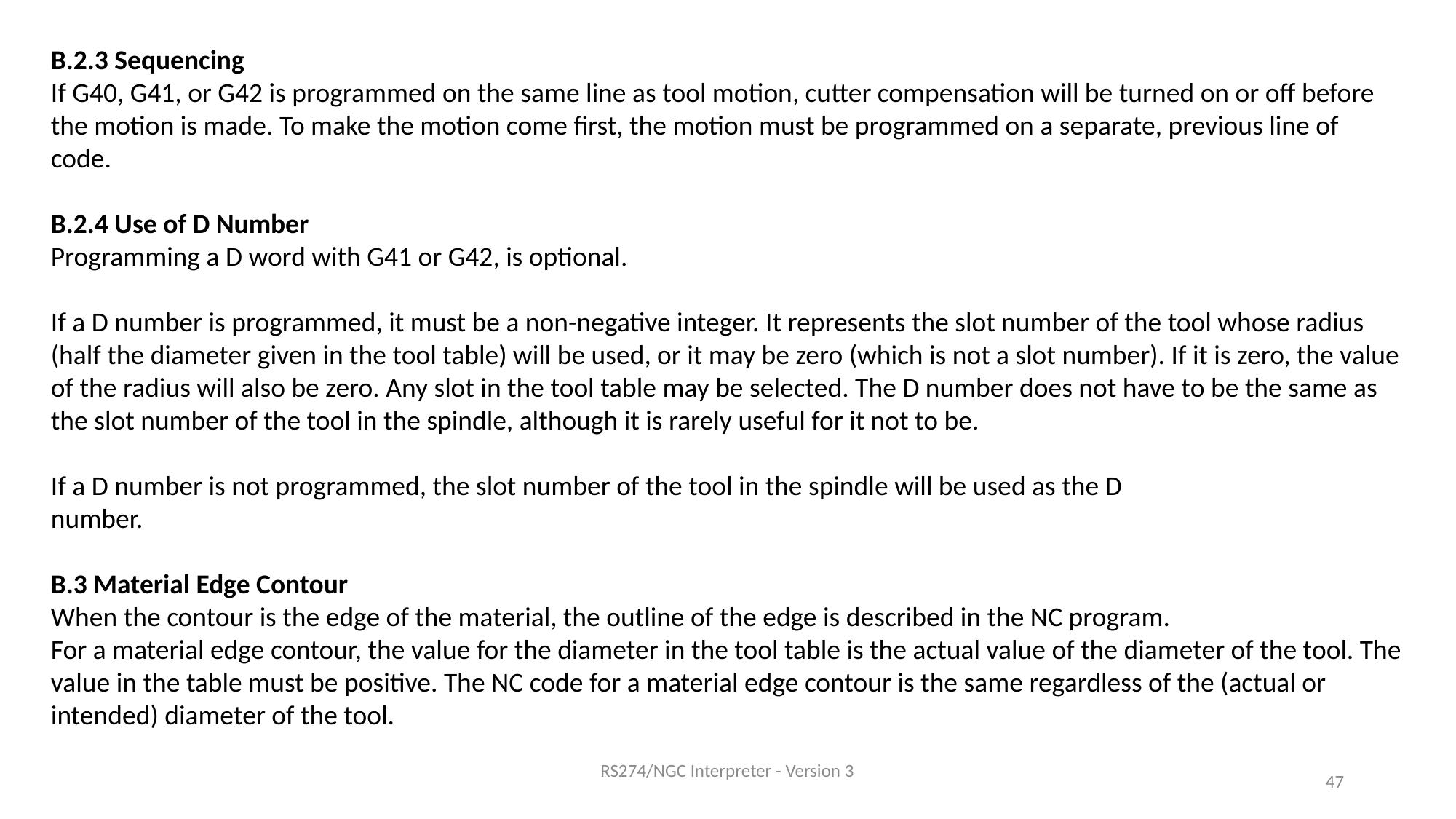

B.2.3 Sequencing
If G40, G41, or G42 is programmed on the same line as tool motion, cutter compensation will be turned on or off before the motion is made. To make the motion come first, the motion must be programmed on a separate, previous line of code.

B.2.4 Use of D Number
Programming a D word with G41 or G42, is optional.

If a D number is programmed, it must be a non-negative integer. It represents the slot number of the tool whose radius (half the diameter given in the tool table) will be used, or it may be zero (which is not a slot number). If it is zero, the value of the radius will also be zero. Any slot in the tool table may be selected. The D number does not have to be the same as the slot number of the tool in the spindle, although it is rarely useful for it not to be.

If a D number is not programmed, the slot number of the tool in the spindle will be used as the D
number.

B.3 Material Edge Contour
When the contour is the edge of the material, the outline of the edge is described in the NC program.
For a material edge contour, the value for the diameter in the tool table is the actual value of the diameter of the tool. The value in the table must be positive. The NC code for a material edge contour is the same regardless of the (actual or intended) diameter of the tool.
RS274/NGC Interpreter - Version 3

47